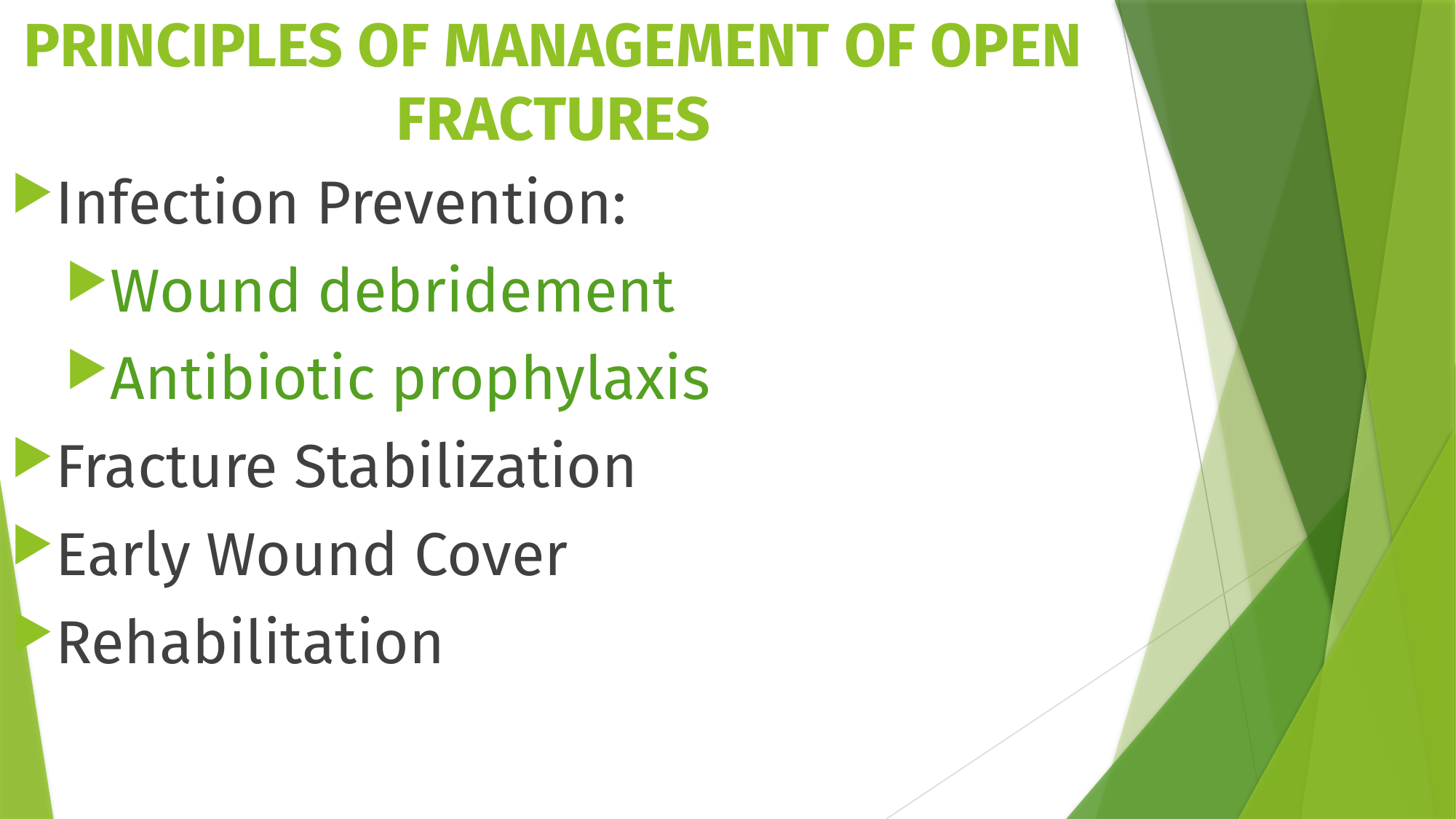

# PRINCIPLES OF MANAGEMENT OF OPEN FRACTURES
Infection Prevention:
Wound debridement
Antibiotic prophylaxis
Fracture Stabilization
Early Wound Cover
Rehabilitation